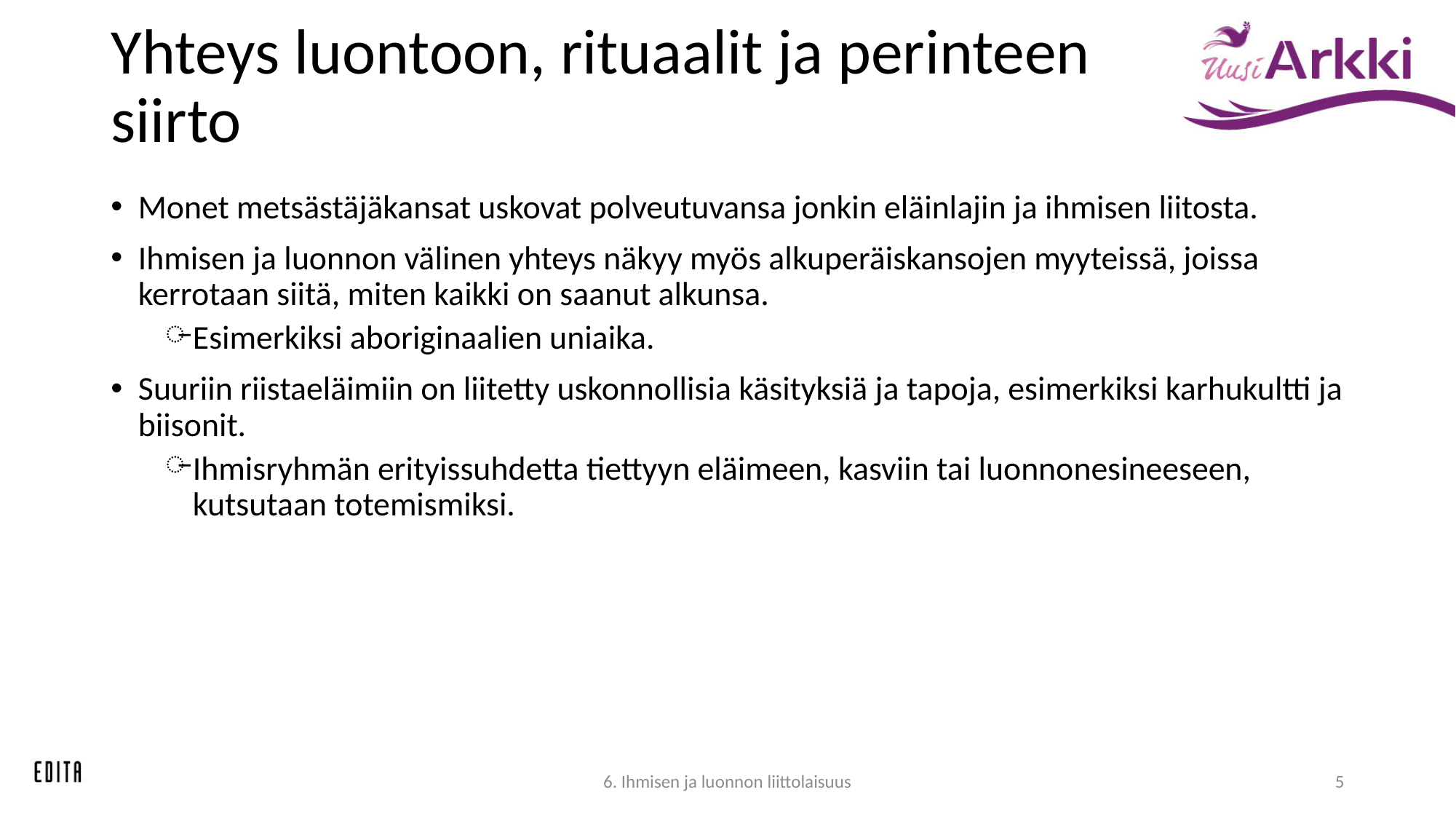

# Yhteys luontoon, rituaalit ja perinteen siirto
Monet metsästäjäkansat uskovat polveutuvansa jonkin eläinlajin ja ihmisen liitosta.
Ihmisen ja luonnon välinen yhteys näkyy myös alkuperäiskansojen myyteissä, joissa kerrotaan siitä, miten kaikki on saanut alkunsa.
Esimerkiksi aboriginaalien uniaika.
Suuriin riistaeläimiin on liitetty uskonnollisia käsityksiä ja tapoja, esimerkiksi karhukultti ja biisonit.
Ihmisryhmän erityissuhdetta tiettyyn eläimeen, kasviin tai luonnonesineeseen, kutsutaan totemismiksi.
6. Ihmisen ja luonnon liittolaisuus
5